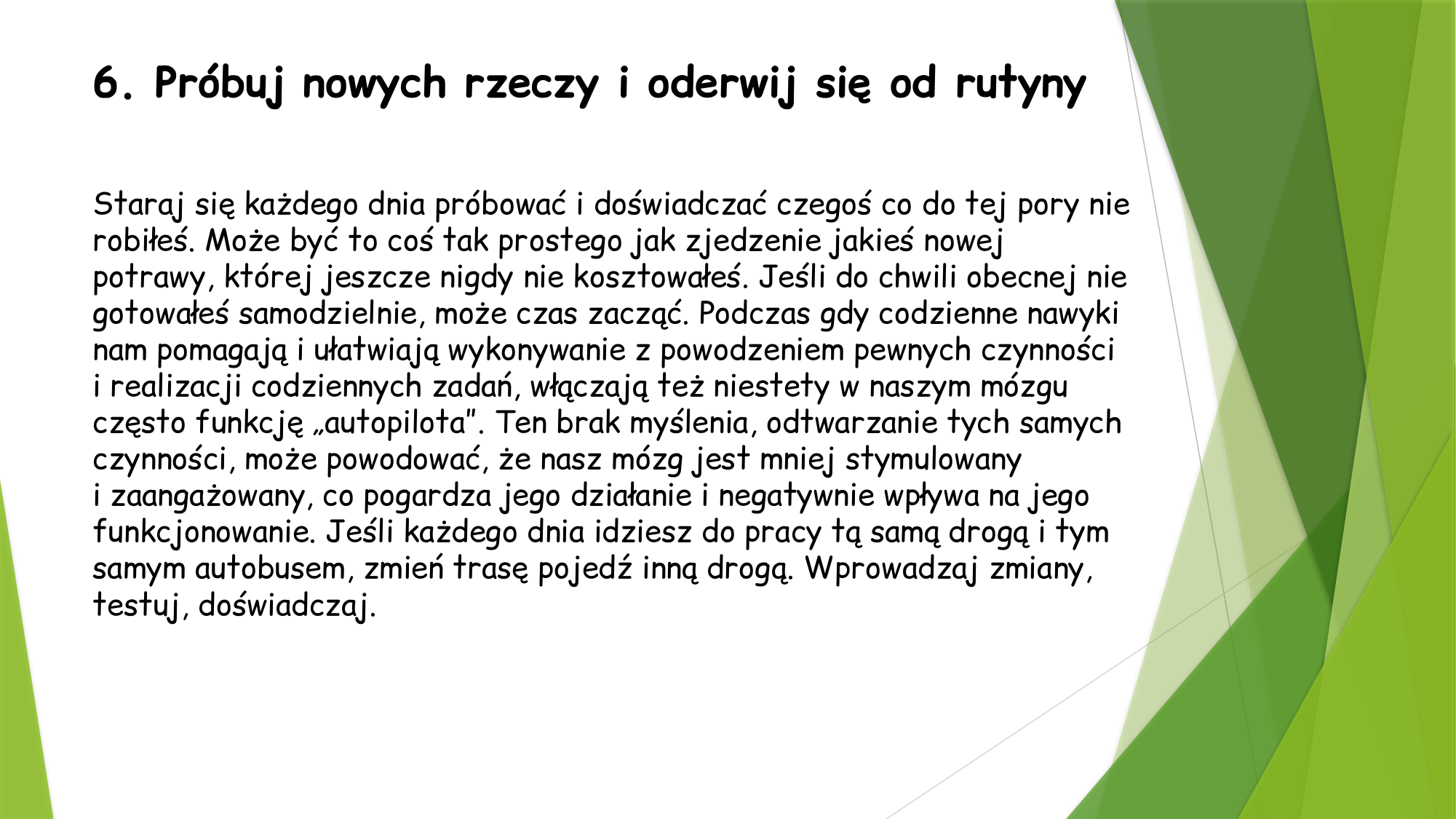

6. Próbuj nowych rzeczy i oderwij się od rutyny

Staraj się każdego dnia próbować i doświadczać czegoś co do tej pory nie robiłeś. Może być to coś tak prostego jak zjedzenie jakieś nowej potrawy, której jeszcze nigdy nie kosztowałeś. Jeśli do chwili obecnej nie gotowałeś samodzielnie, może czas zacząć. Podczas gdy codzienne nawyki nam pomagają i ułatwiają wykonywanie z powodzeniem pewnych czynności  i realizacji codziennych zadań, włączają też niestety w naszym mózgu często funkcję „autopilota”. Ten brak myślenia, odtwarzanie tych samych czynności, może powodować, że nasz mózg jest mniej stymulowany            i zaangażowany, co pogardza jego działanie i negatywnie wpływa na jego funkcjonowanie. Jeśli każdego dnia idziesz do pracy tą samą drogą i tym samym autobusem, zmień trasę pojedź inną drogą. Wprowadzaj zmiany, testuj, doświadczaj.